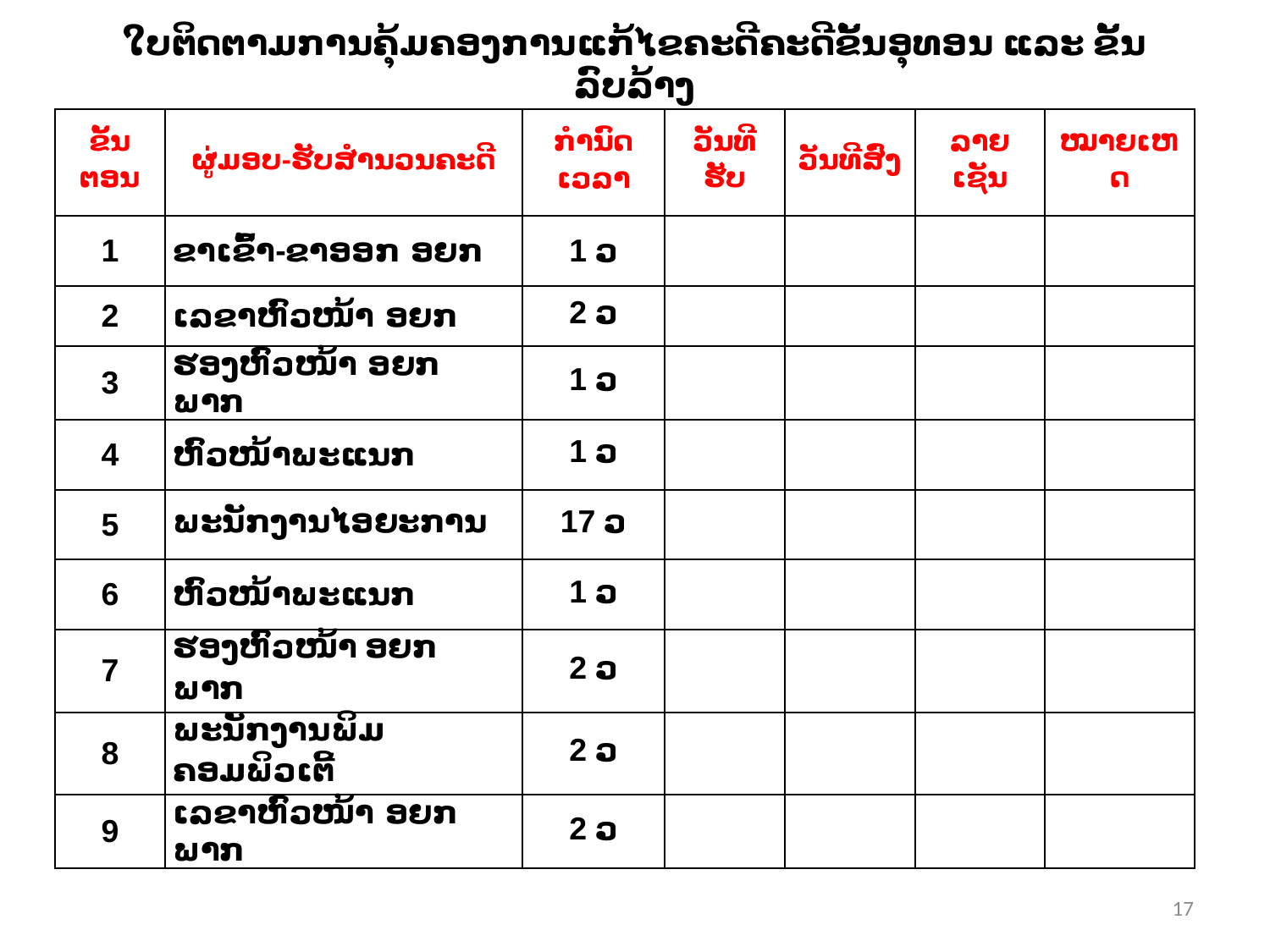

ໃບຕິດຕາມການຄຸ້ມຄອງການແກ້ໄຂຄະດີຄະດີຂັ້ນອຸທອນ ແລະ ຂັ້ນລົບລ້າງ
| ຂັ້ນ ຕອນ | ຜູ່ມອບ-ຮັບສໍານວນຄະດີ | ກໍານົດເວລາ­ | ວັນທີຮັບ | ວັນທີສົ່ງ | ລາຍເຊັນ | ໝາຍເຫດ |
| --- | --- | --- | --- | --- | --- | --- |
| 1 | ຂາເຂົ້າ-ຂາອອກ ອຍກ | 1 ວ |  |  |  |  |
| 2 | ເລຂາຫົວໜ້າ ອຍກ | 2 ວ |  |  |  |  |
| 3 | ຮອງຫົວໜ້າ ອຍກ ພາກ | 1 ວ |  |  |  |  |
| 4 | ຫົວໜ້າພະແນກ | 1 ວ |  |  |  |  |
| 5 | ພະນັກງານໄອຍະການ | 17 ວ |  |  |  |  |
| 6 | ຫົວໜ້າພະແນກ | 1 ວ |  |  |  |  |
| 7 | ຮອງຫົວໜ້າ ອຍກ ພາກ | 2 ວ |  |  |  |  |
| 8 | ພະນັກງານພິມຄອມພິວເຕີ້ | 2 ວ |  |  |  |  |
| 9 | ເລຂາຫົວໜ້າ ອຍກ ພາກ | 2 ວ |  |  |  |  |

17